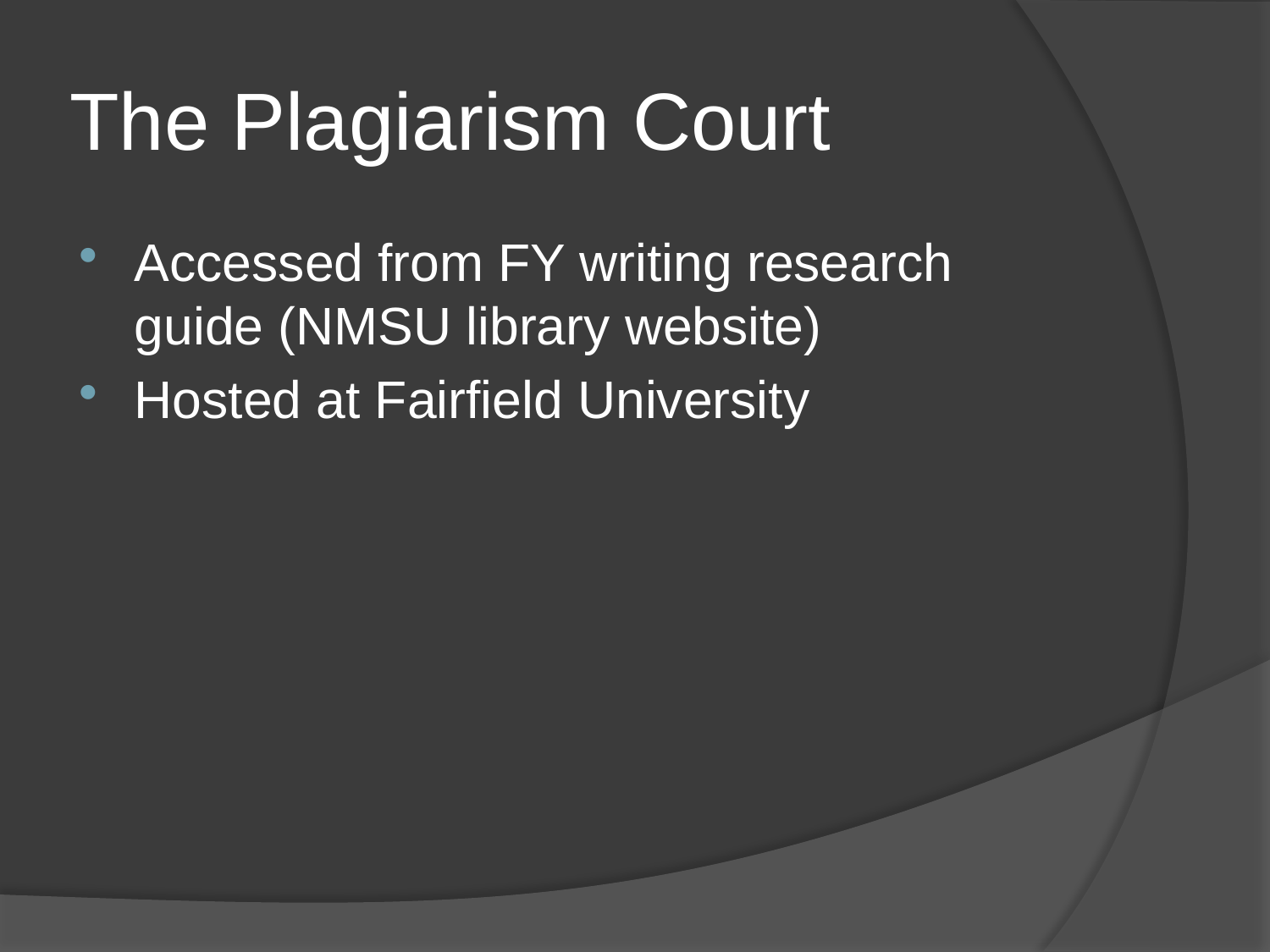

# The Plagiarism Court
Accessed from FY writing research guide (NMSU library website)
Hosted at Fairfield University